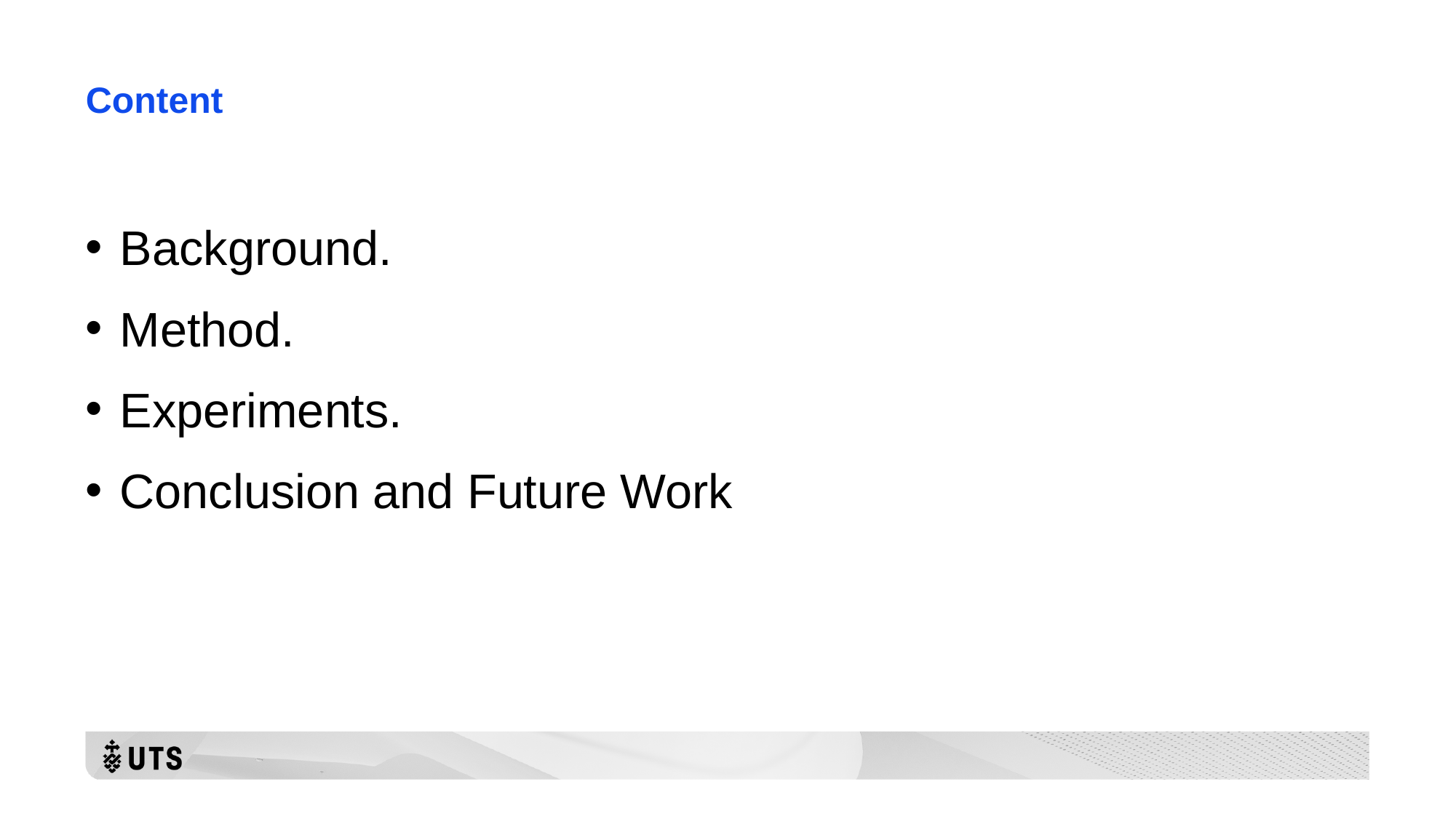

# Content

Background.
Method.
Experiments.
Conclusion and Future Work